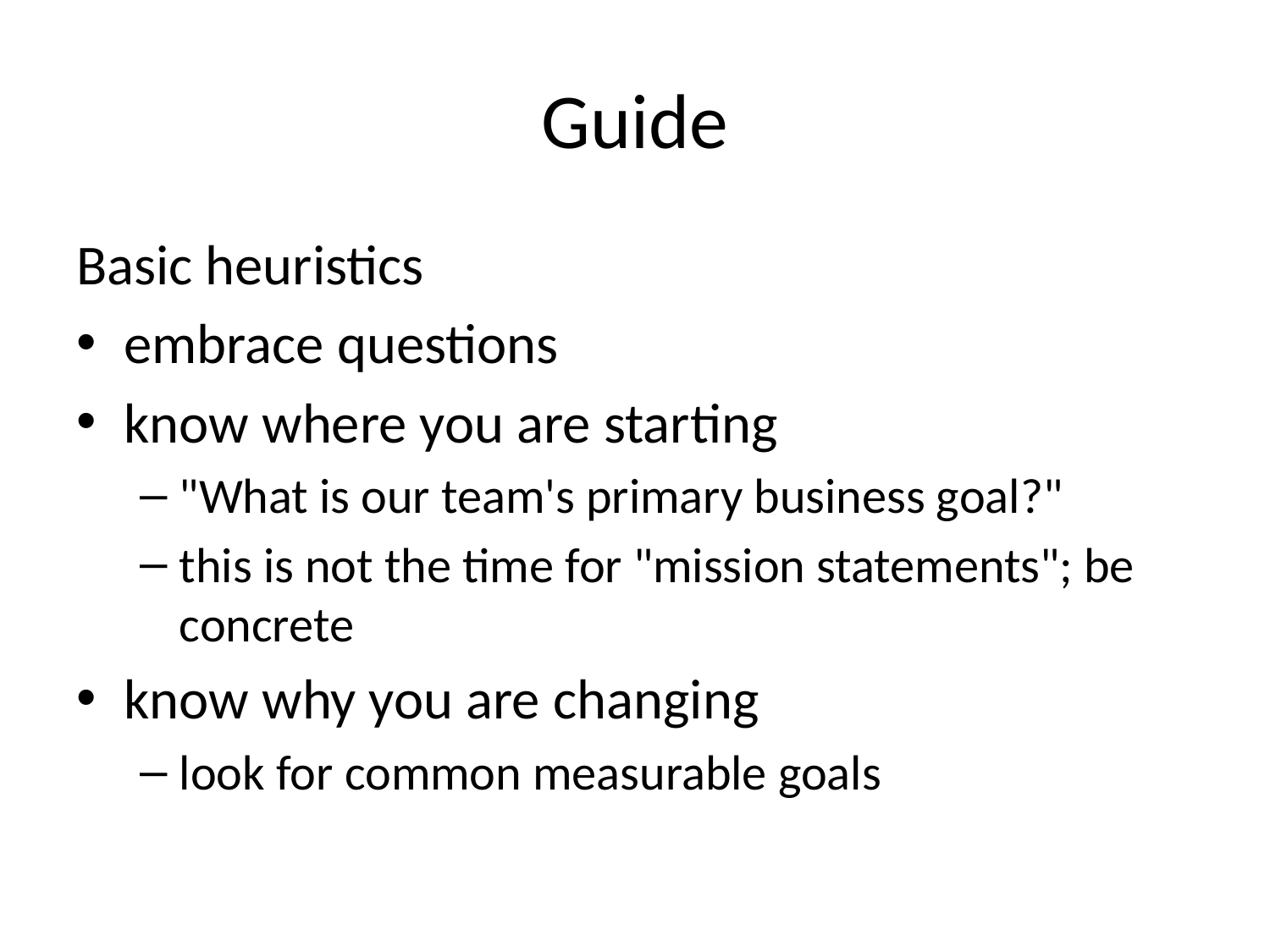

# Guide
Basic heuristics
embrace questions
know where you are starting
"What is our team's primary business goal?"
this is not the time for "mission statements"; be concrete
know why you are changing
look for common measurable goals